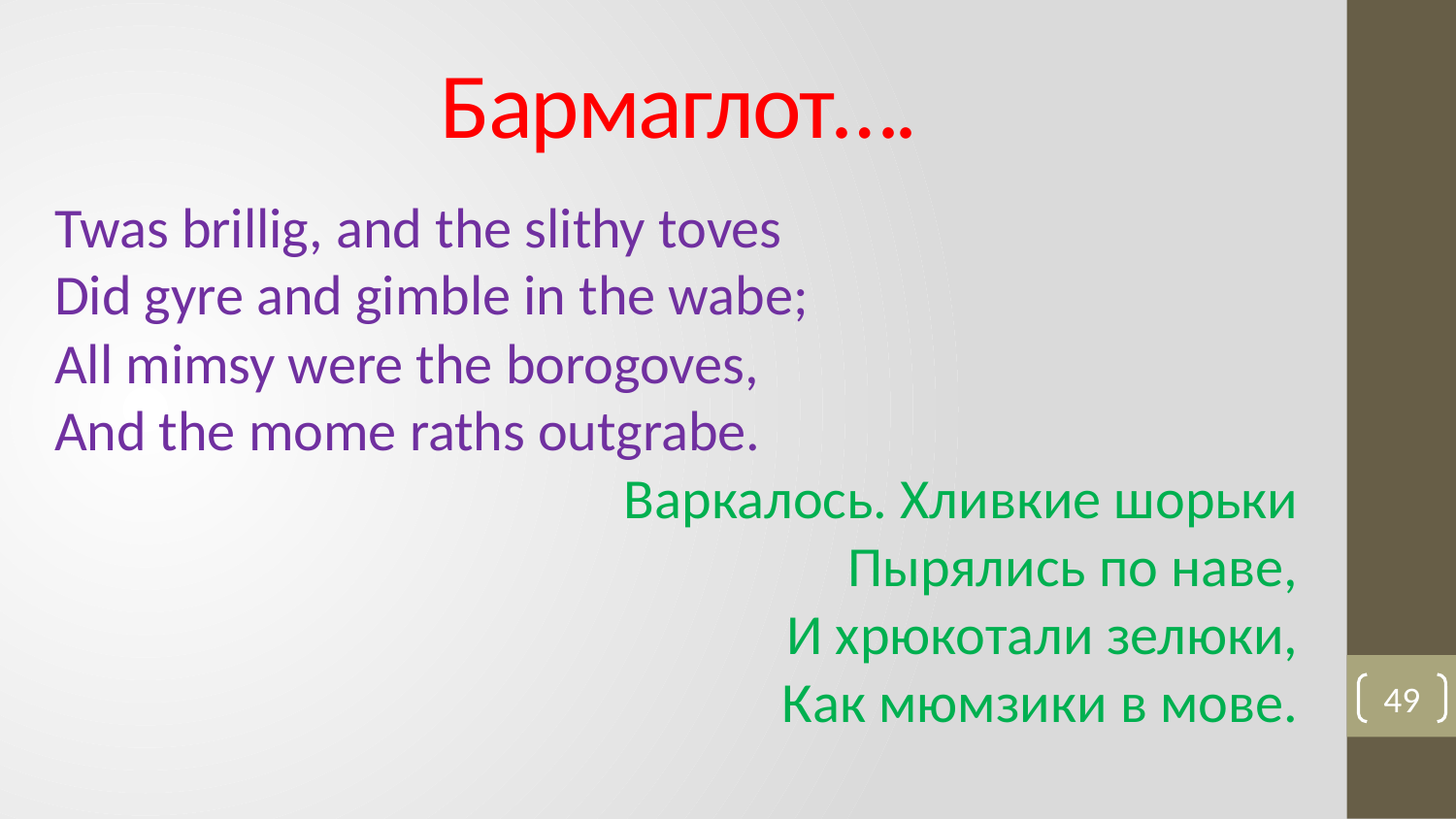

# Бармаглот….
Twas brillig, and the slithy toves
Did gyre and gimble in the wabe;
All mimsy were the borogoves,
And the mome raths outgrabe.
Варкалось. Хливкие шорьки
Пырялись по наве,
И хрюкотали зелюки,
Как мюмзики в мове.

49